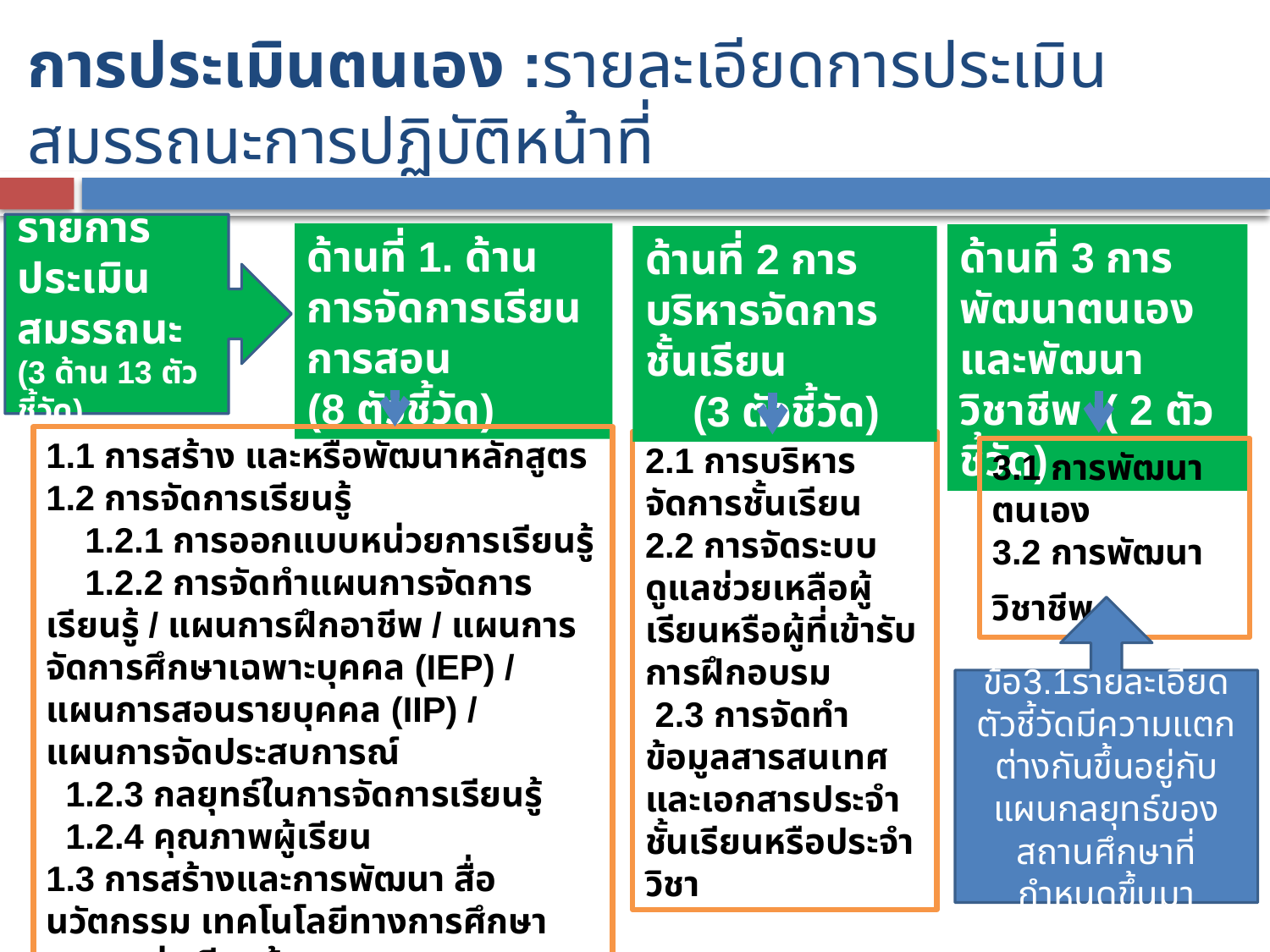

# การประเมินตนเอง :รายละเอียดการประเมินสมรรถนะการปฏิบัติหน้าที่
รายการประเมินสมรรถนะ
(3 ด้าน 13 ตัวชี้วัด)
ด้านที่ 1. ด้านการจัดการเรียนการสอน
(8 ตัวชี้วัด)
ด้านที่ 3 การพัฒนาตนเองและพัฒนาวิชาชีพ  ( 2 ตัวชี้วัด)
ด้านที่ 2 การบริหารจัดการชั้นเรียน
    (3 ตัวชี้วัด)
1.1 การสร้าง และหรือพัฒนาหลักสูตร
1.2 การจัดการเรียนรู้
    1.2.1 การออกแบบหน่วยการเรียนรู้
    1.2.2 การจัดทำแผนการจัดการเรียนรู้ / แผนการฝึกอาชีพ / แผนการจัดการศึกษาเฉพาะบุคคล (IEP) / แผนการสอนรายบุคคล (IIP) / แผนการจัดประสบการณ์
  1.2.3 กลยุทธ์ในการจัดการเรียนรู้
  1.2.4 คุณภาพผู้เรียน
1.3 การสร้างและการพัฒนา สื่อ นวัตกรรม เทคโนโลยีทางการศึกษา และแหล่งเรียนรู้
1.4 การวัดและประเมินผลการเรียนรู้
1.5 การวิจัยเพื่อพัฒนาการเรียนรู้
2.1 การบริหารจัดการชั้นเรียน
2.2 การจัดระบบดูแลช่วยเหลือผู้เรียนหรือผู้ที่เข้ารับการฝึกอบรม
 2.3 การจัดทำข้อมูลสารสนเทศ และเอกสารประจำชั้นเรียนหรือประจำวิชา
3.1 การพัฒนาตนเอง
3.2 การพัฒนาวิชาชีพ
ข้อ3.1รายละเอียดตัวชี้วัดมีความแตกต่างกันขึ้นอยู่กับแผนกลยุทธ์ของสถานศึกษาที่กำหนดขึ้นมา